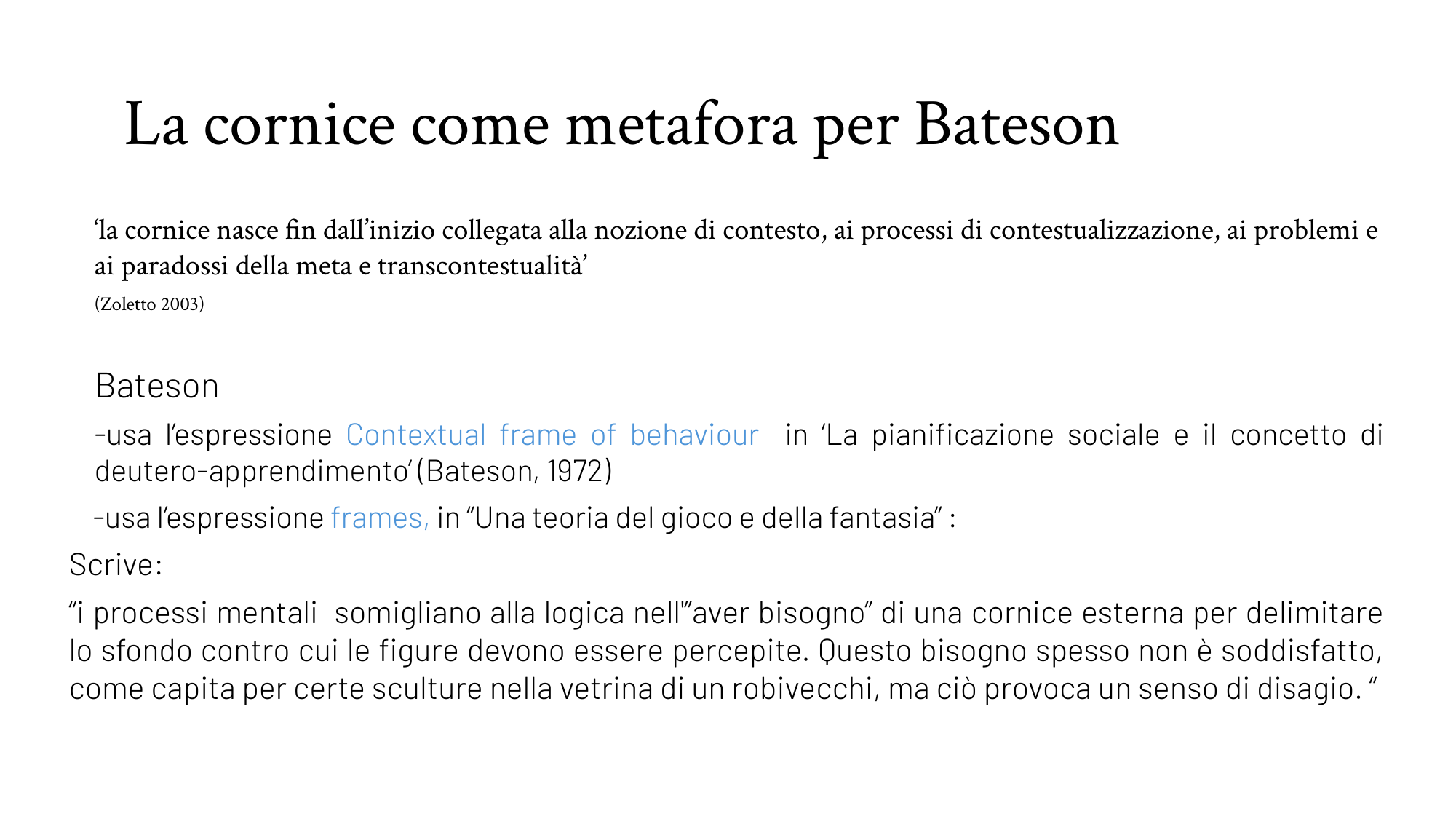

# La cornice come metafora per Bateson

‘la cornice nasce fin dall’inizio collegata alla nozione di contesto, ai processi di contestualizzazione, ai problemi e ai paradossi della meta e transcontestualità’
									(Zoletto 2003)

Bateson
-usa l’espressione Contextual frame of behaviour  in ‘La pianificazione sociale e il concetto di deutero-apprendimento’ (Bateson, 1972)
    -usa l’espressione frames, in “Una teoria del gioco e della fantasia” :
Scrive:
“i processi mentali  somigliano alla logica nell'”aver bisogno” di una cornice esterna per delimitare lo sfondo contro cui le figure devono essere percepite. Questo bisogno spesso non è soddisfatto, come capita per certe sculture nella vetrina di un robivecchi, ma ciò provoca un senso di disagio. “